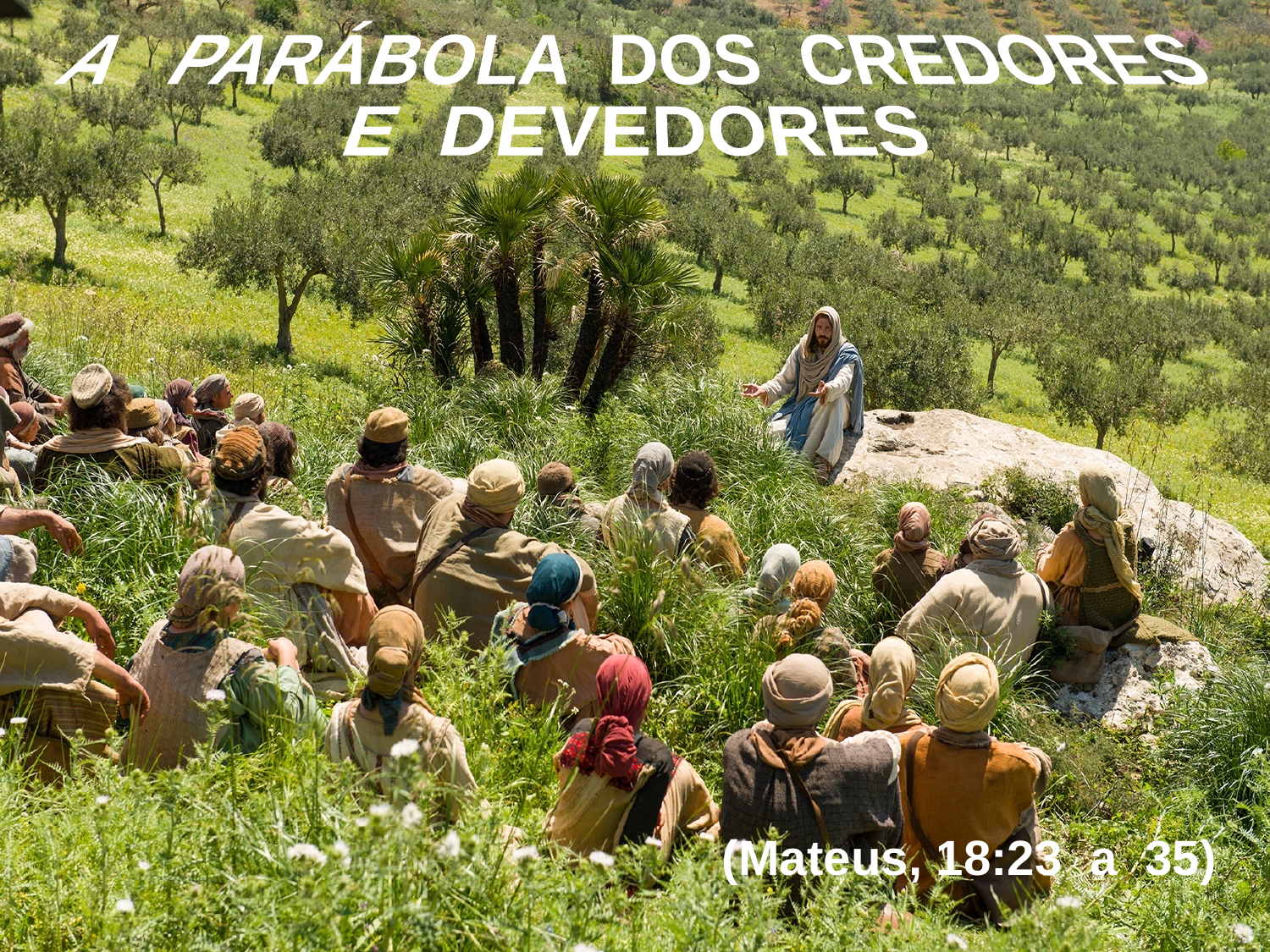

A   PARÁBOLA  DOS  CREDORES
E  DEVEDORES
  (Mateus, 18:23  a  35)